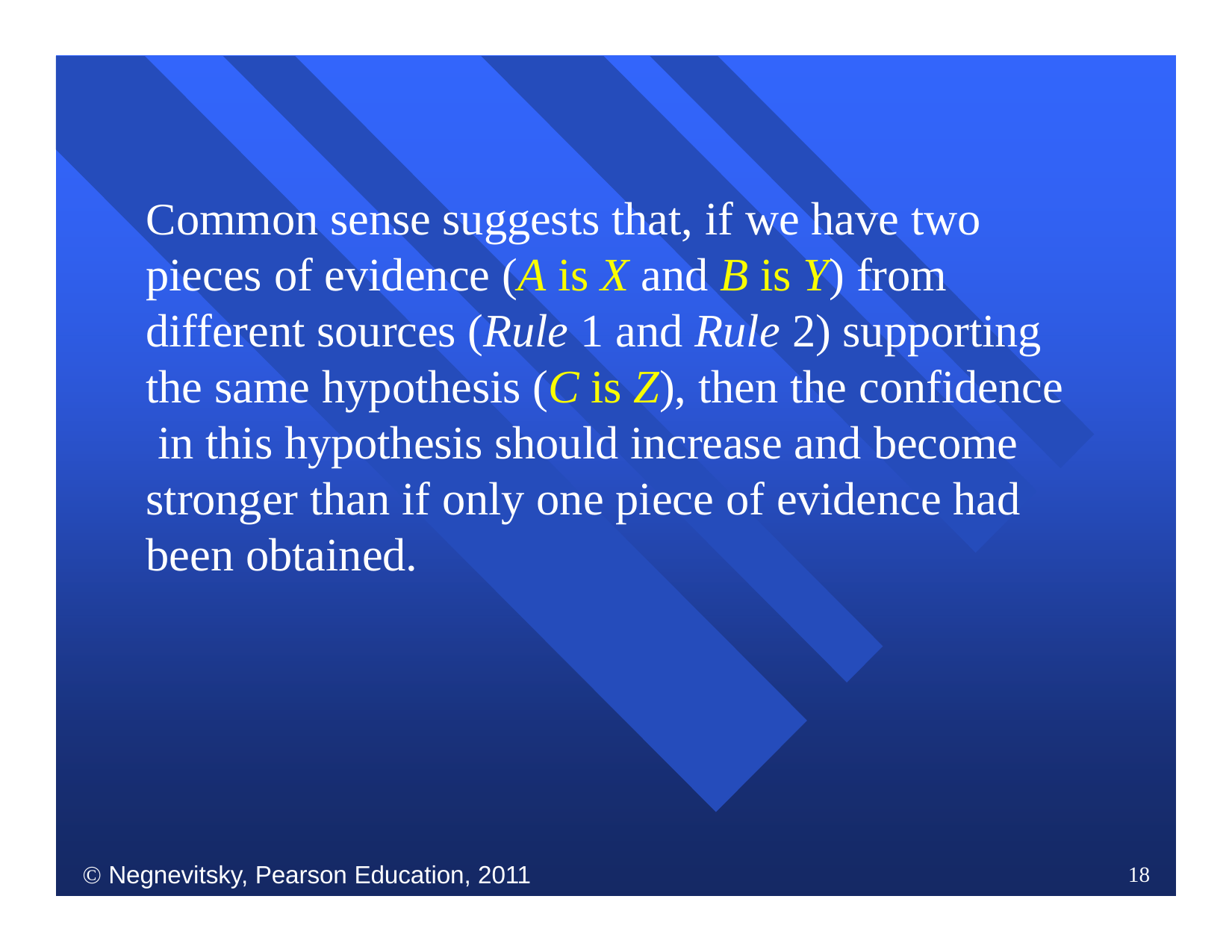

Common sense suggests that, if we have two  pieces of evidence (A is X and B is Y) from  different sources (Rule 1 and Rule 2) supporting  the same hypothesis (C is Z), then the confidence  in this hypothesis should increase and become  stronger than if only one piece of evidence had  been obtained.
© Negnevitsky, Pearson Education, 2011
18